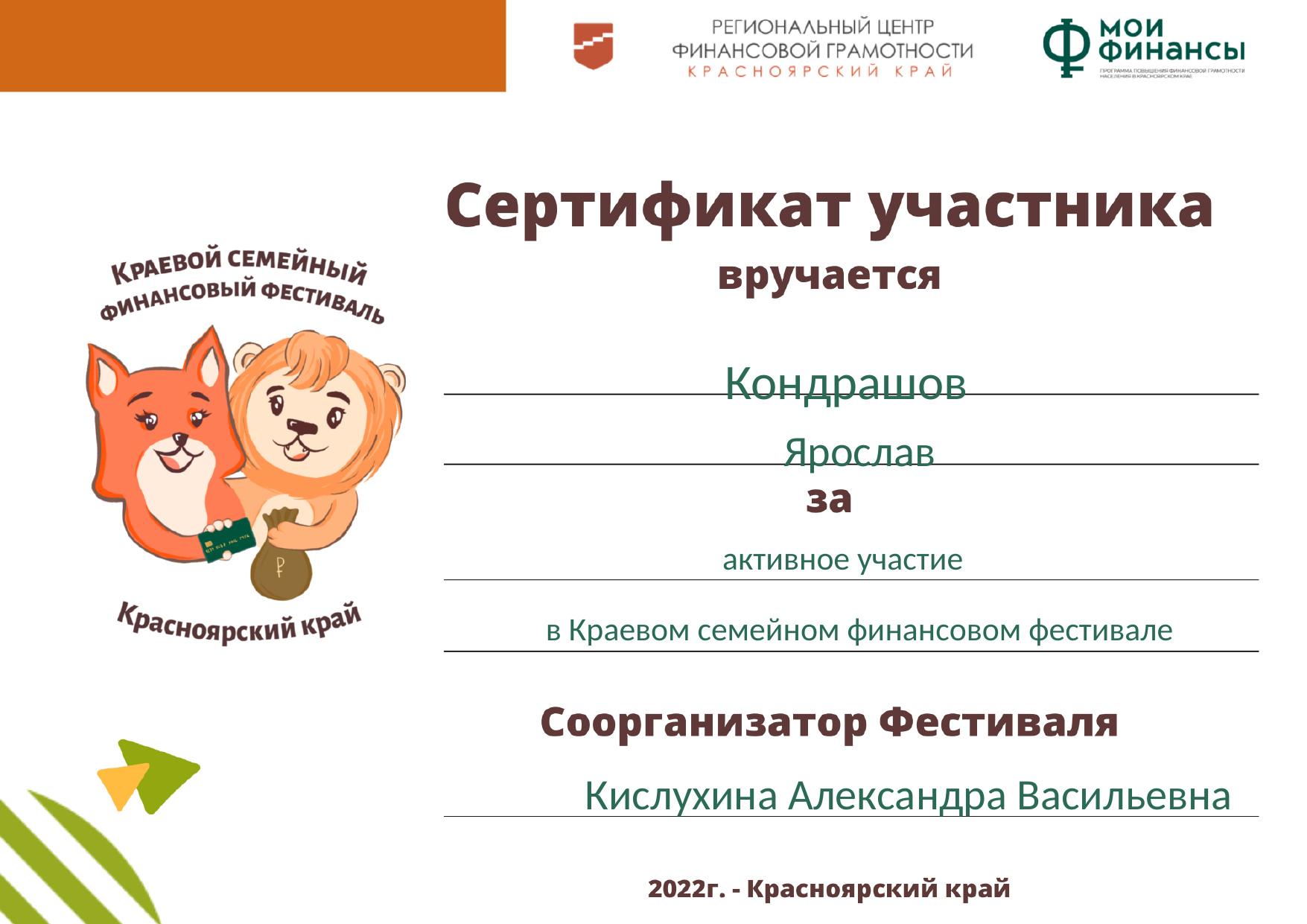

Кондрашов
Ярослав
активное участие
в Краевом семейном финансовом фестивале
Кислухина Александра Васильевна